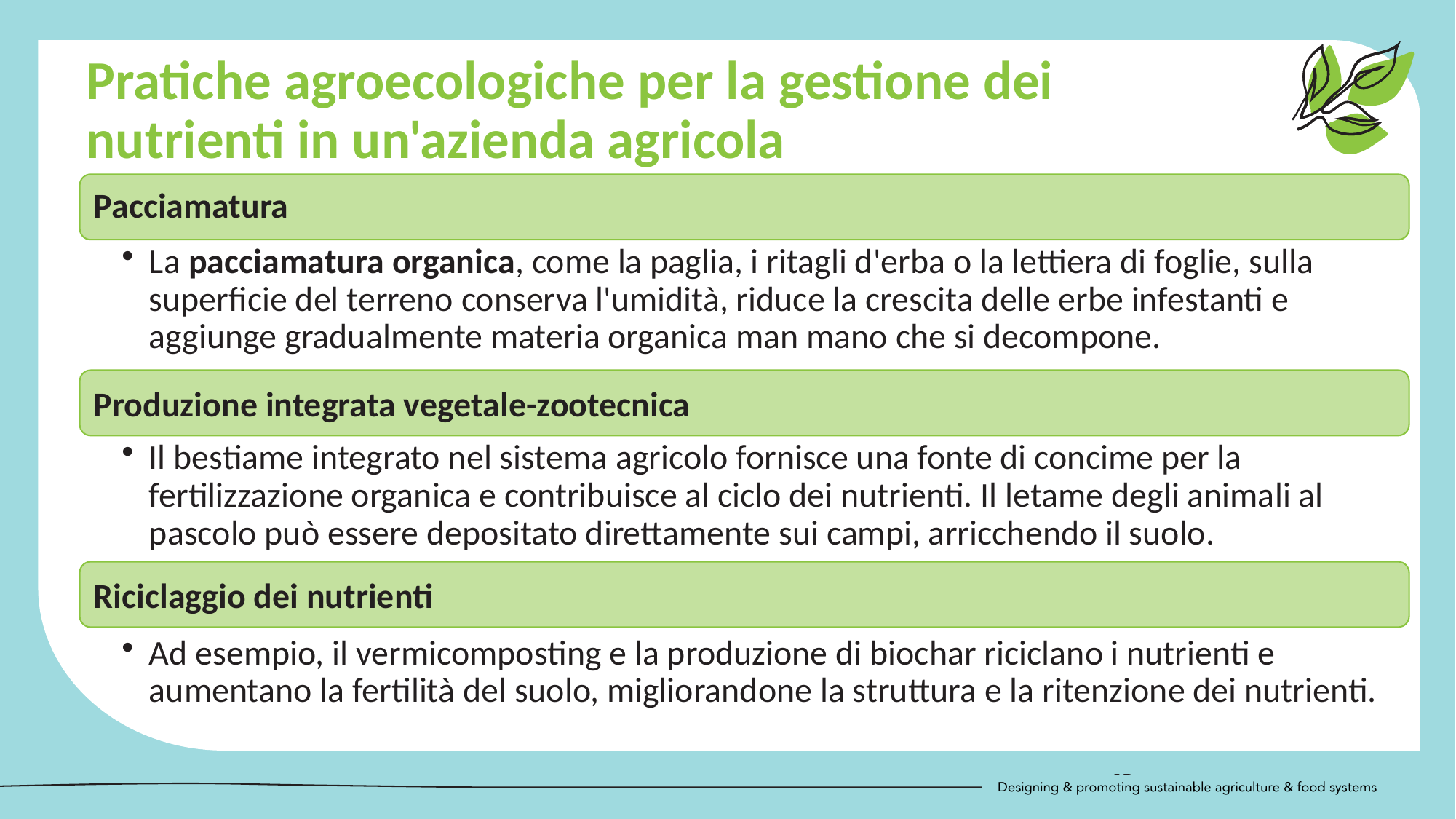

Pratiche agroecologiche per la gestione dei nutrienti in un'azienda agricola
Pacciamatura
La pacciamatura organica, come la paglia, i ritagli d'erba o la lettiera di foglie, sulla superficie del terreno conserva l'umidità, riduce la crescita delle erbe infestanti e aggiunge gradualmente materia organica man mano che si decompone.
Produzione integrata vegetale-zootecnica
Il bestiame integrato nel sistema agricolo fornisce una fonte di concime per la fertilizzazione organica e contribuisce al ciclo dei nutrienti. Il letame degli animali al pascolo può essere depositato direttamente sui campi, arricchendo il suolo.
Riciclaggio dei nutrienti
Ad esempio, il vermicomposting e la produzione di biochar riciclano i nutrienti e aumentano la fertilità del suolo, migliorandone la struttura e la ritenzione dei nutrienti.